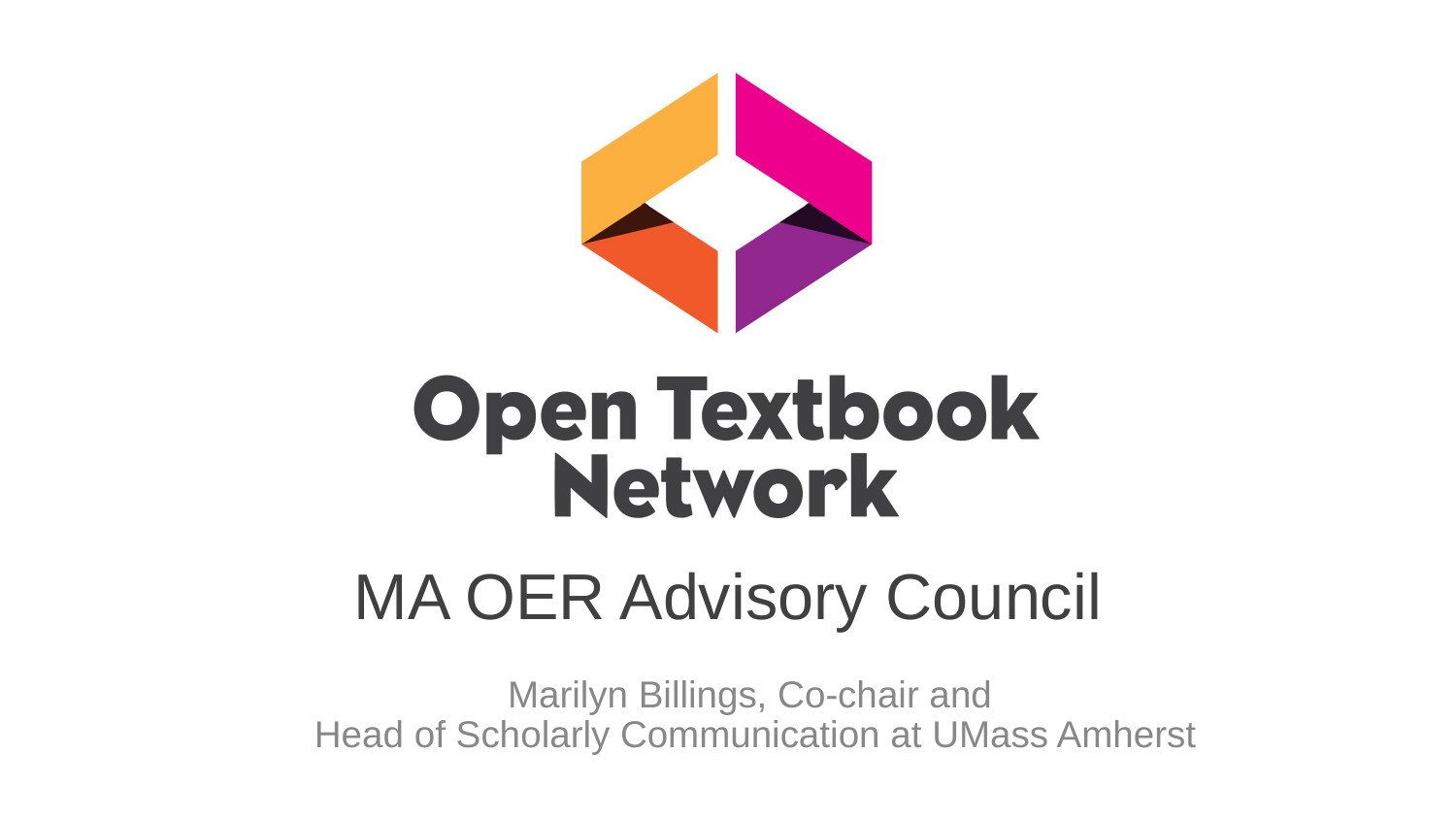

# MA OER Advisory Council
Marilyn Billings, Co-chair and
Head of Scholarly Communication at UMass Amherst